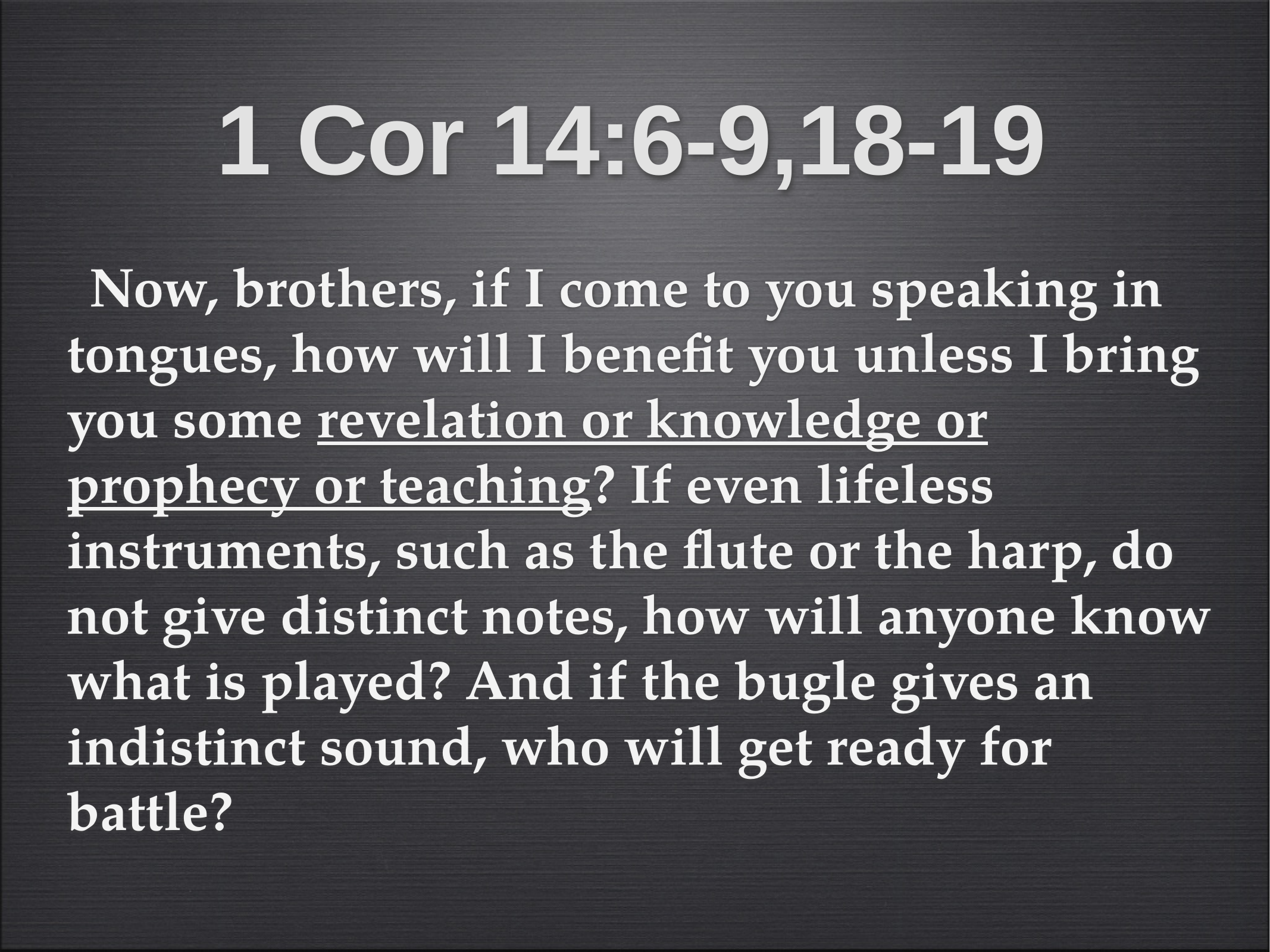

# 1 Cor 14:6-9,18-19
Now, brothers, if I come to you speaking in tongues, how will I benefit you unless I bring you some revelation or knowledge or prophecy or teaching? If even lifeless instruments, such as the flute or the harp, do not give distinct notes, how will anyone know what is played? And if the bugle gives an indistinct sound, who will get ready for battle?